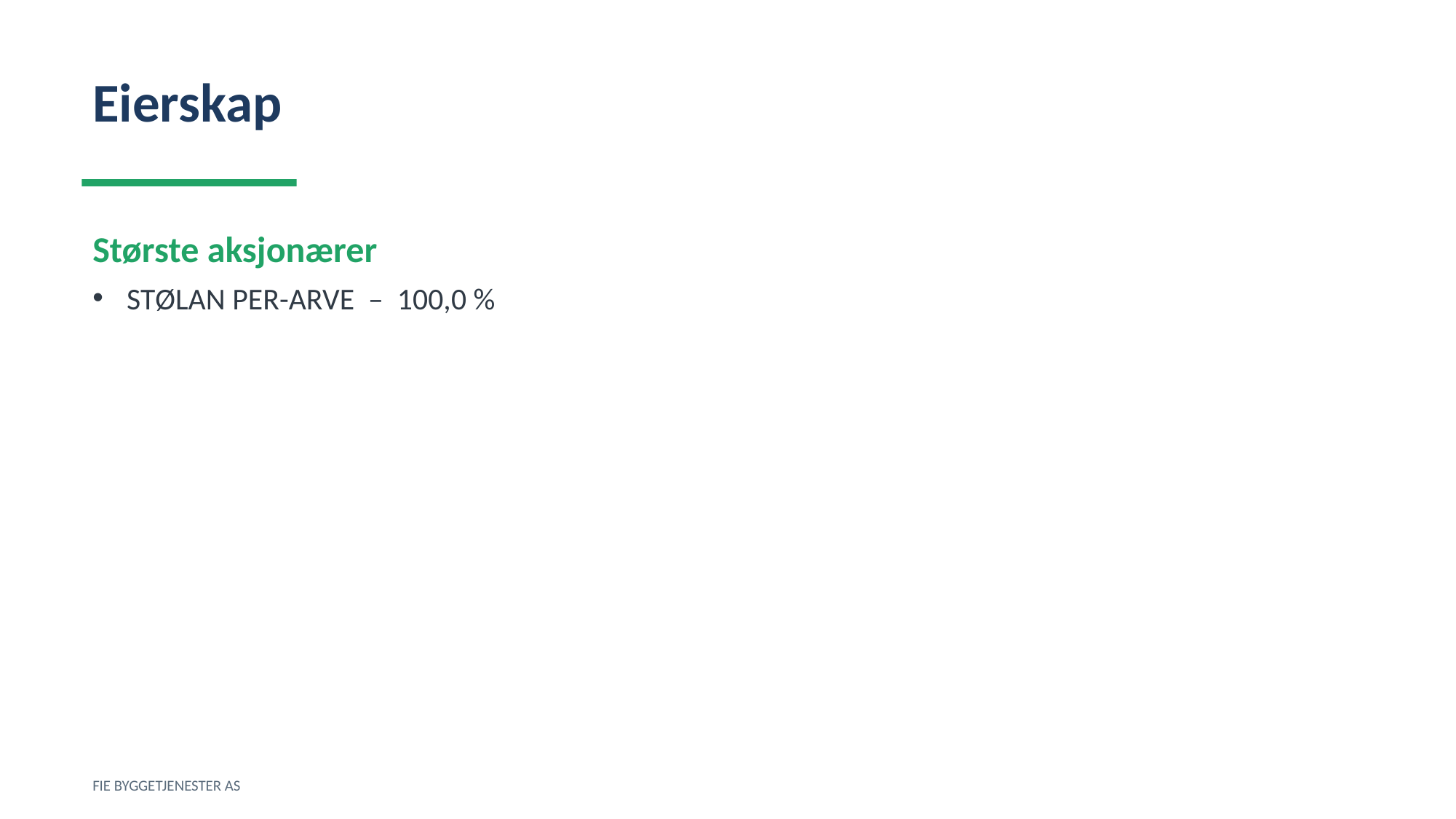

Eierskap

Største aksjonærer
STØLAN PER-ARVE  –  100,0 %
FIE BYGGETJENESTER AS